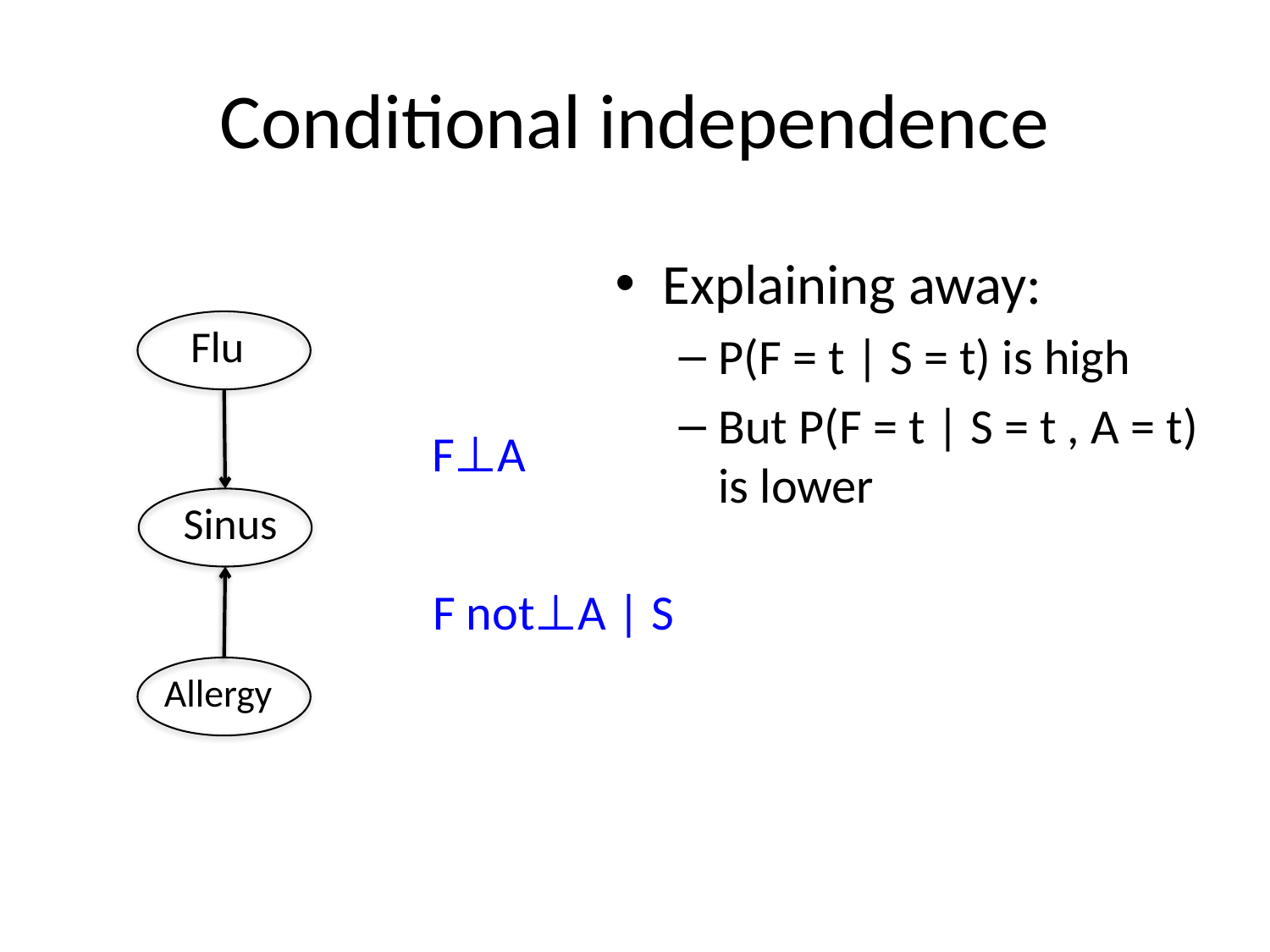

# Conditional independence
Explaining away:
P(F = t | S = t) is high
But P(F = t | S = t , A = t) is lower

Flu
F⊥A

Sinus
F not⊥A | S

Allergy